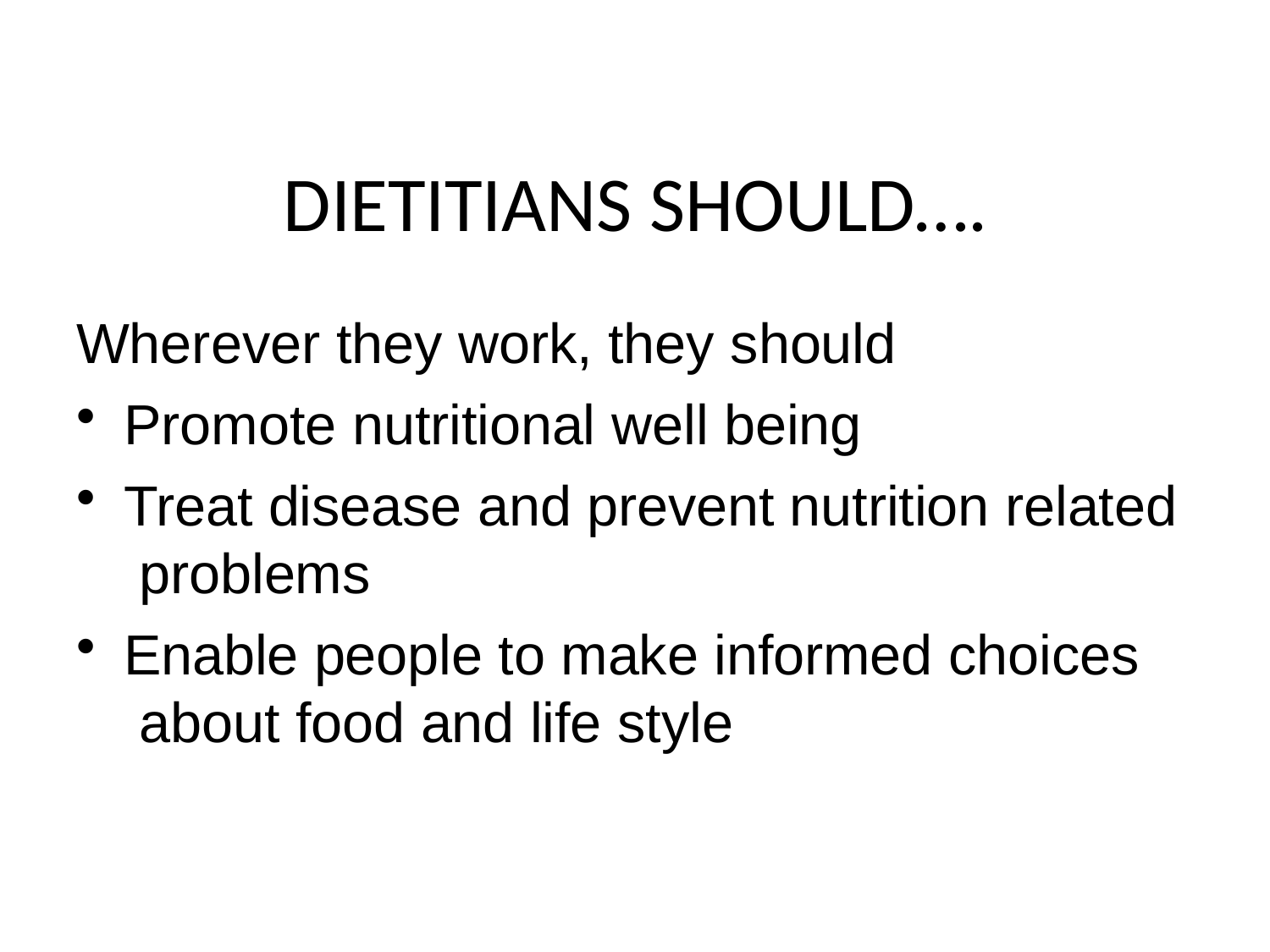

DIETITIANS SHOULD….
Wherever they work, they should
Promote nutritional well being
Treat disease and prevent nutrition related  problems
Enable people to make informed choices  about food and life style